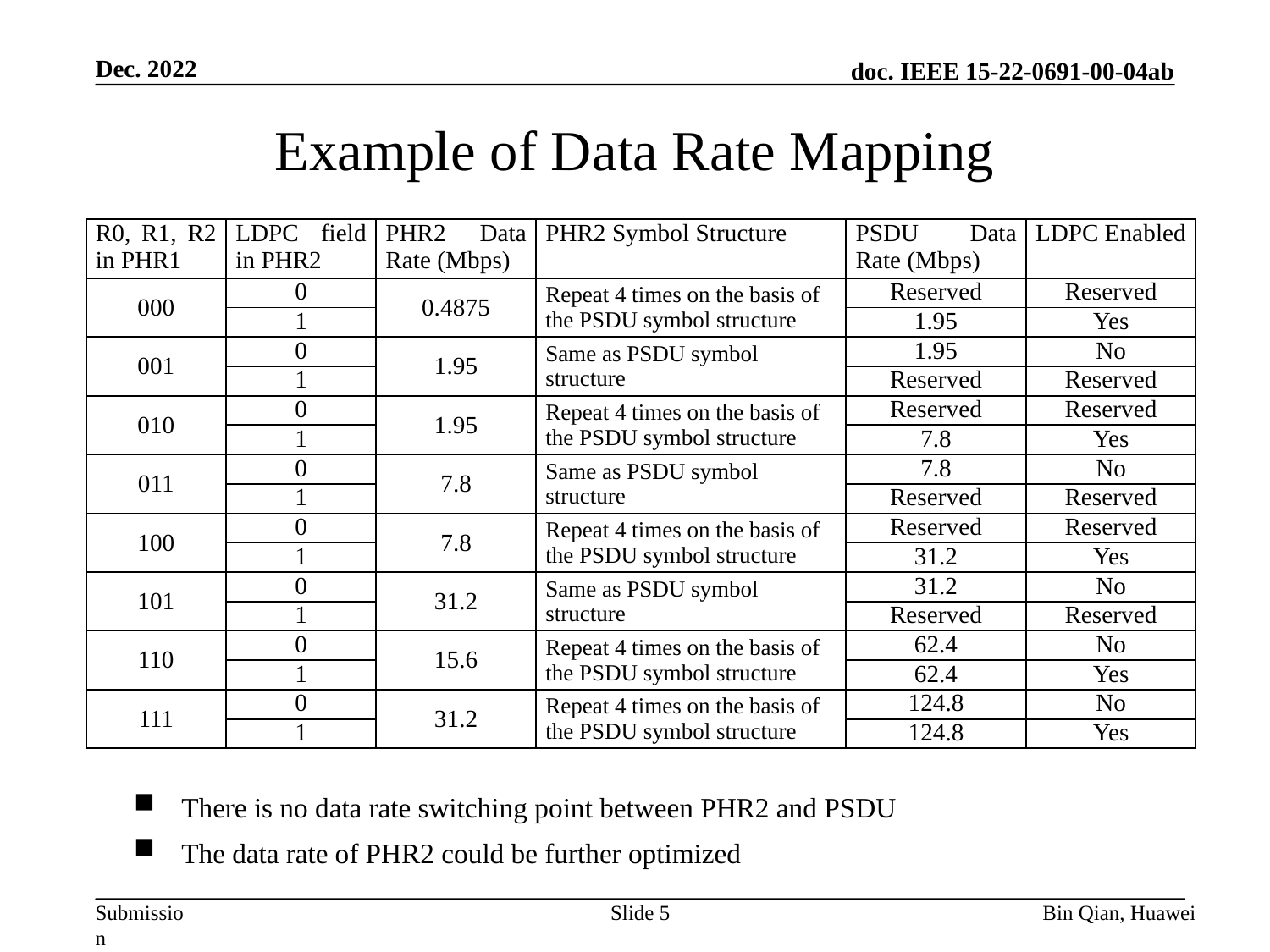

Dec. 2022
# Example of Data Rate Mapping
| R0, R1, R2 in PHR1 | LDPC field in PHR2 | PHR2 Data Rate (Mbps) | PHR2 Symbol Structure | PSDU Data Rate (Mbps) | LDPC Enabled |
| --- | --- | --- | --- | --- | --- |
| 000 | 0 | 0.4875 | Repeat 4 times on the basis of the PSDU symbol structure | Reserved | Reserved |
|  | 1 |  |  | 1.95 | Yes |
| 001 | 0 | 1.95 | Same as PSDU symbol structure | 1.95 | No |
|  | 1 |  |  | Reserved | Reserved |
| 010 | 0 | 1.95 | Repeat 4 times on the basis of the PSDU symbol structure | Reserved | Reserved |
|  | 1 |  |  | 7.8 | Yes |
| 011 | 0 | 7.8 | Same as PSDU symbol structure | 7.8 | No |
|  | 1 |  |  | Reserved | Reserved |
| 100 | 0 | 7.8 | Repeat 4 times on the basis of the PSDU symbol structure | Reserved | Reserved |
|  | 1 |  |  | 31.2 | Yes |
| 101 | 0 | 31.2 | Same as PSDU symbol structure | 31.2 | No |
|  | 1 |  |  | Reserved | Reserved |
| 110 | 0 | 15.6 | Repeat 4 times on the basis of the PSDU symbol structure | 62.4 | No |
|  | 1 |  |  | 62.4 | Yes |
| 111 | 0 | 31.2 | Repeat 4 times on the basis of the PSDU symbol structure | 124.8 | No |
|  | 1 |  |  | 124.8 | Yes |
There is no data rate switching point between PHR2 and PSDU
The data rate of PHR2 could be further optimized
Slide 5
Bin Qian, Huawei